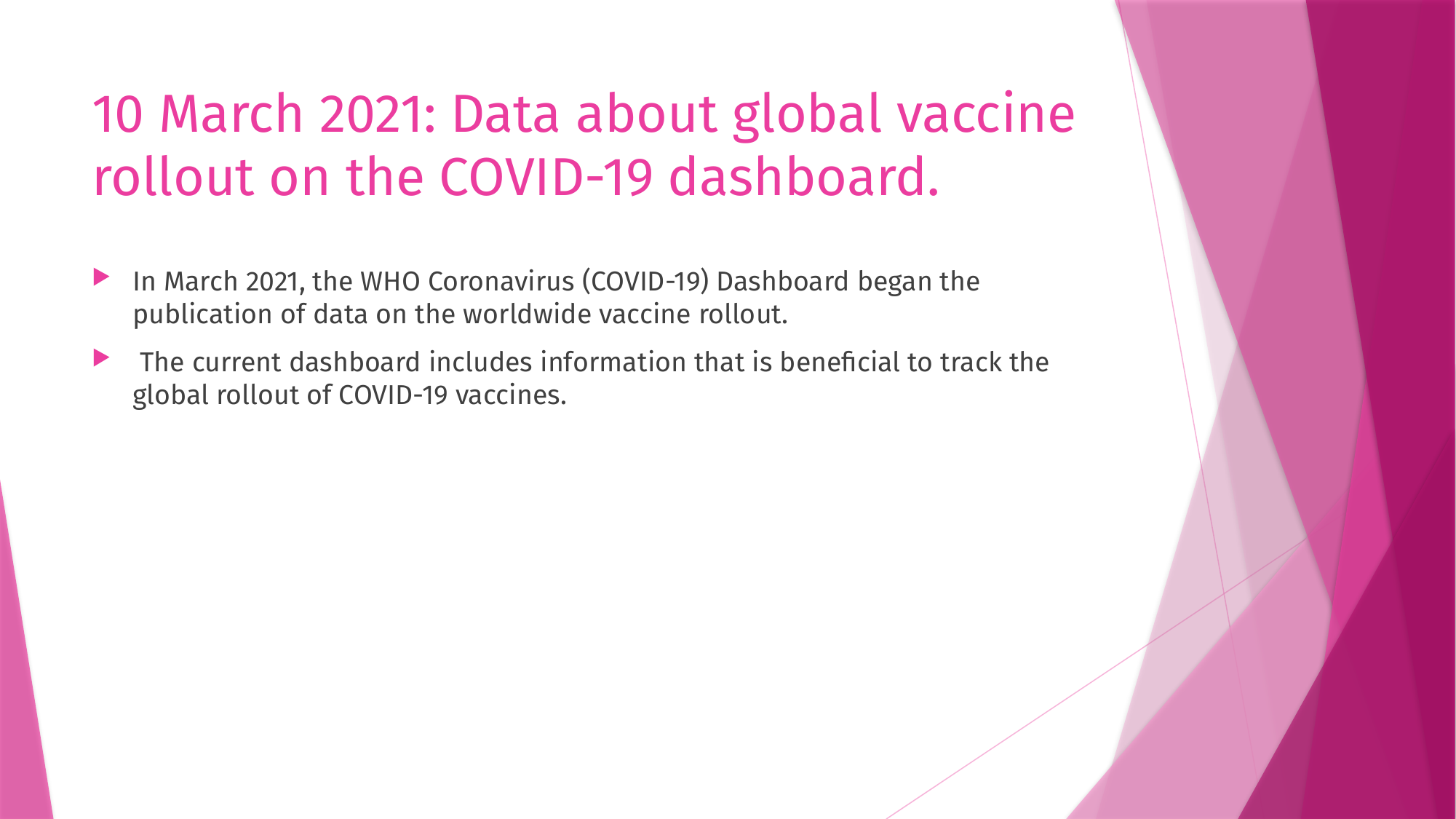

# 10 March 2021: Data about global vaccine rollout on the COVID-19 dashboard.
In March 2021, the WHO Coronavirus (COVID-19) Dashboard began the publication of data on the worldwide vaccine rollout.
 The current dashboard includes information that is beneficial to track the global rollout of COVID-19 vaccines.